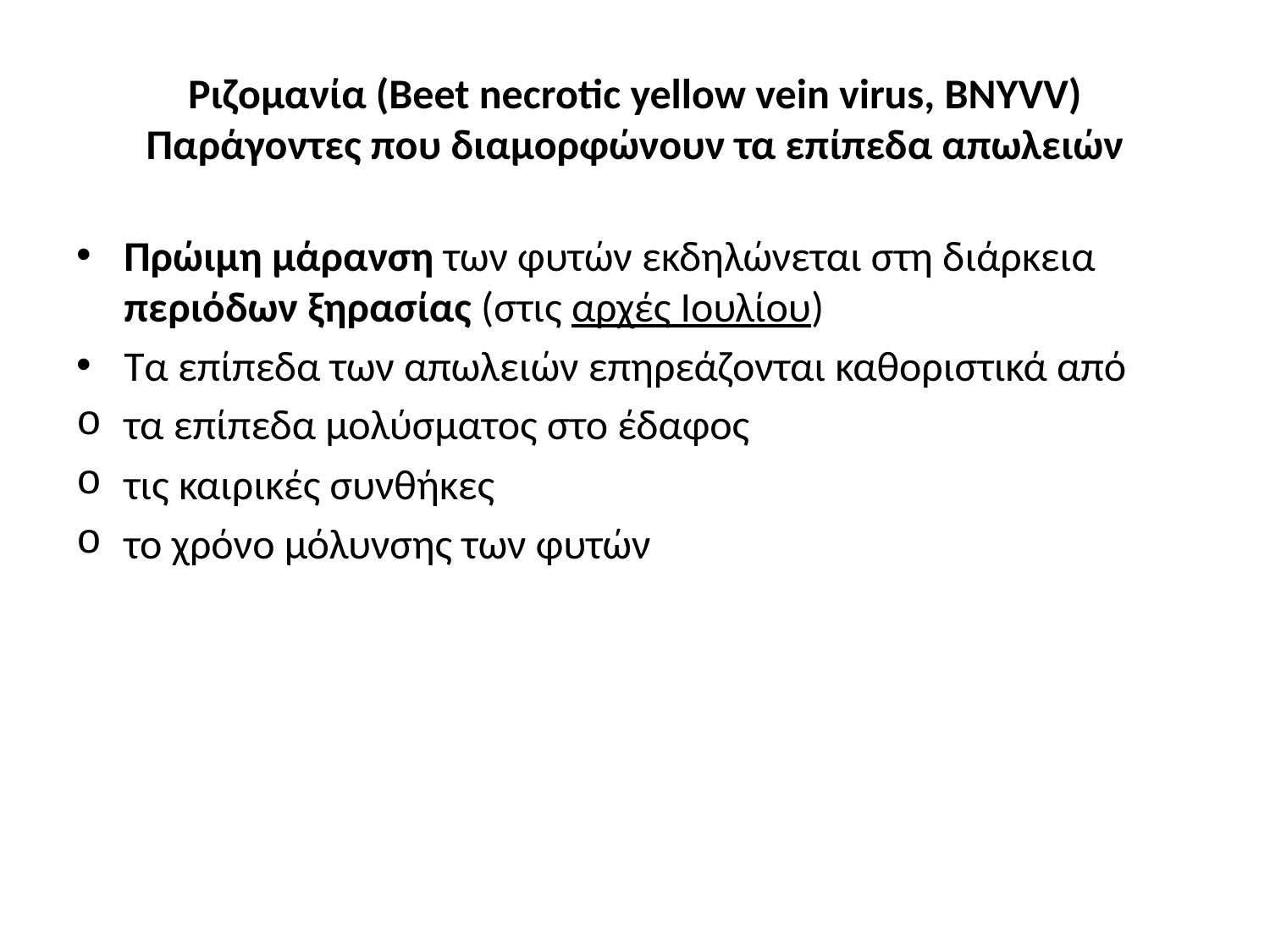

# Ριζομανία (Beet necrotic yellow vein virus, BNYVV) Παράγοντες που διαμορφώνουν τα επίπεδα απωλειών
Πρώιμη μάρανση των φυτών εκδηλώνεται στη διάρκεια περιόδων ξηρασίας (στις αρχές Ιουλίου)
Τα επίπεδα των απωλειών επηρεάζονται καθοριστικά από
τα επίπεδα μολύσματος στο έδαφος
τις καιρικές συνθήκες
το χρόνο μόλυνσης των φυτών